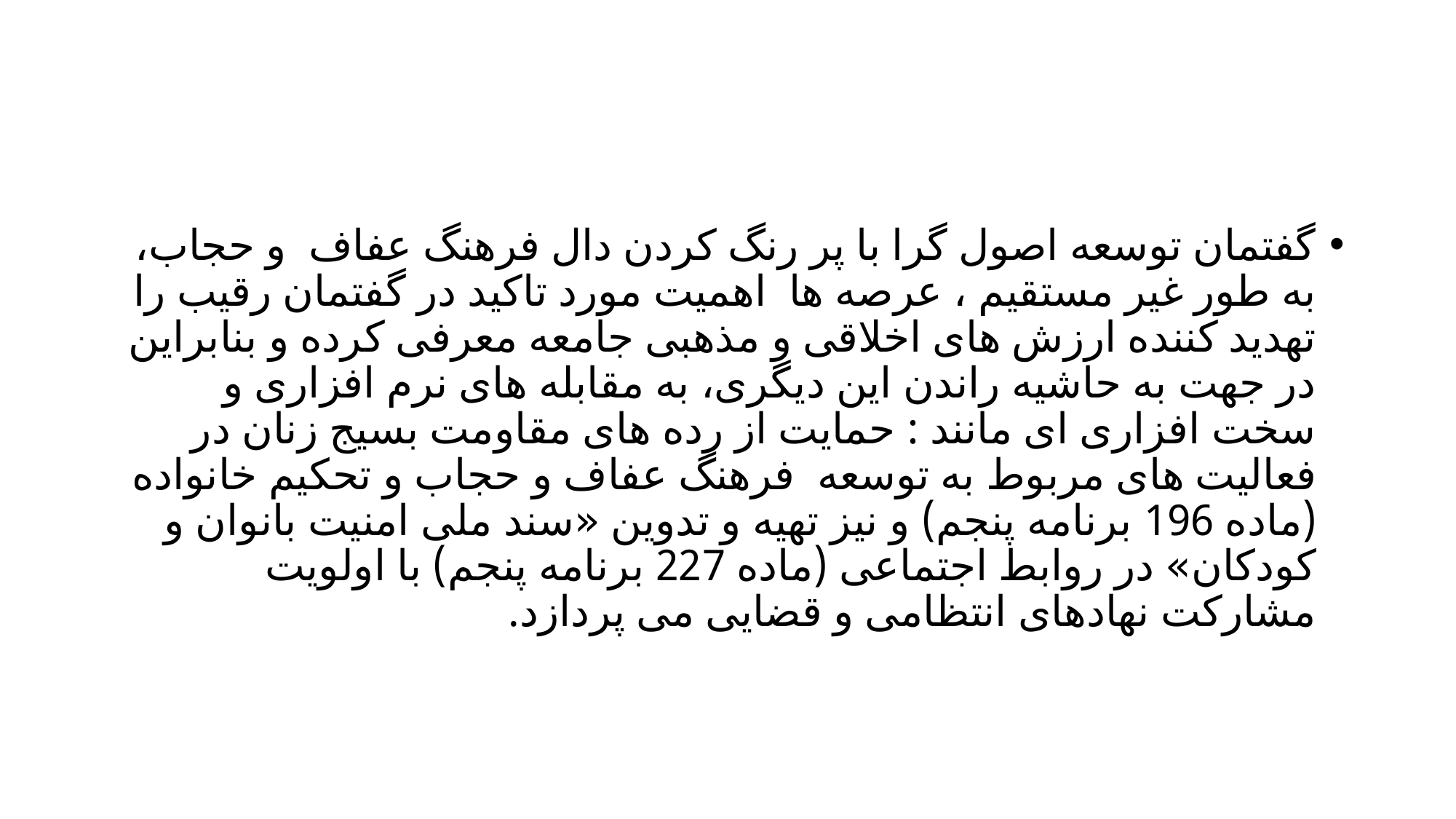

#
گفتمان توسعه اصول گرا با پر رنگ کردن دال فرهنگ عفاف  و حجاب، به طور غیر مستقیم ، عرصه ها  اهمیت مورد تاکید در گفتمان رقیب را تهدید کننده ارزش های اخلاقی و مذهبی جامعه معرفی کرده و بنابراین در جهت به حاشیه راندن این دیگری، به مقابله های نرم افزاری و سخت افزاری ای مانند : حمایت از رده های مقاومت بسیج زنان در فعالیت های مربوط به توسعه  فرهنگ عفاف و حجاب و تحکیم خانواده (ماده 196 برنامه پنجم) و نیز تهیه و تدوین «سند ملی امنیت بانوان و کودکان» در روابط اجتماعی (ماده 227 برنامه پنجم) با اولویت مشارکت نهادهای انتظامی و قضایی می پردازد.